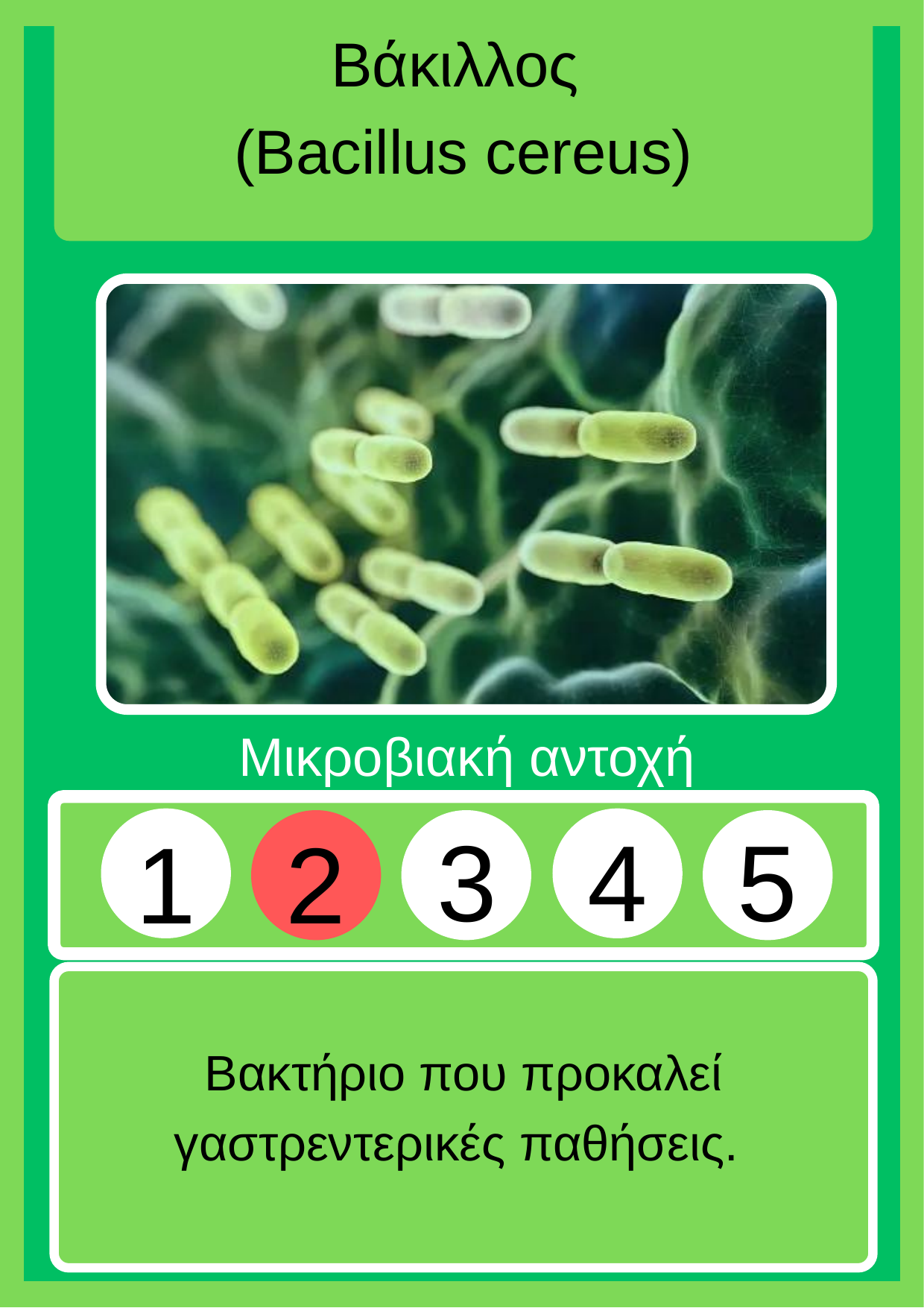

Βάκιλλος
(Bacillus cereus)

Μικροβιακή αντοχή

3
4
5
1
2

Βακτήριο που προκαλεί γαστρεντερικές παθήσεις.